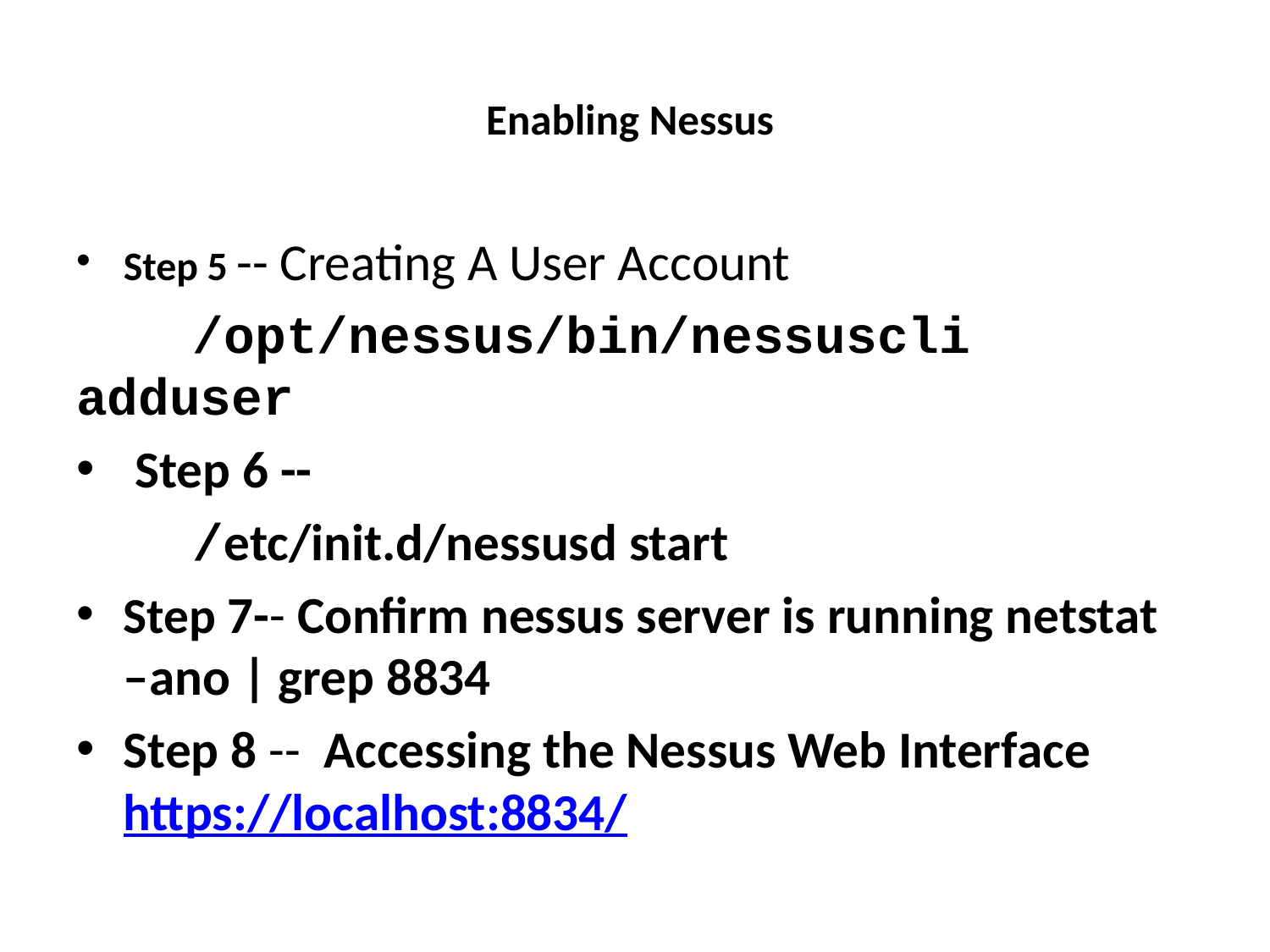

# Enabling Nessus
Step 5 -- Creating A User Account
	/opt/nessus/bin/nessuscli adduser
 Step 6 --
	/etc/init.d/nessusd start
Step 7-- Confirm nessus server is running netstat –ano | grep 8834
Step 8 --  Accessing the Nessus Web Interface https://localhost:8834/